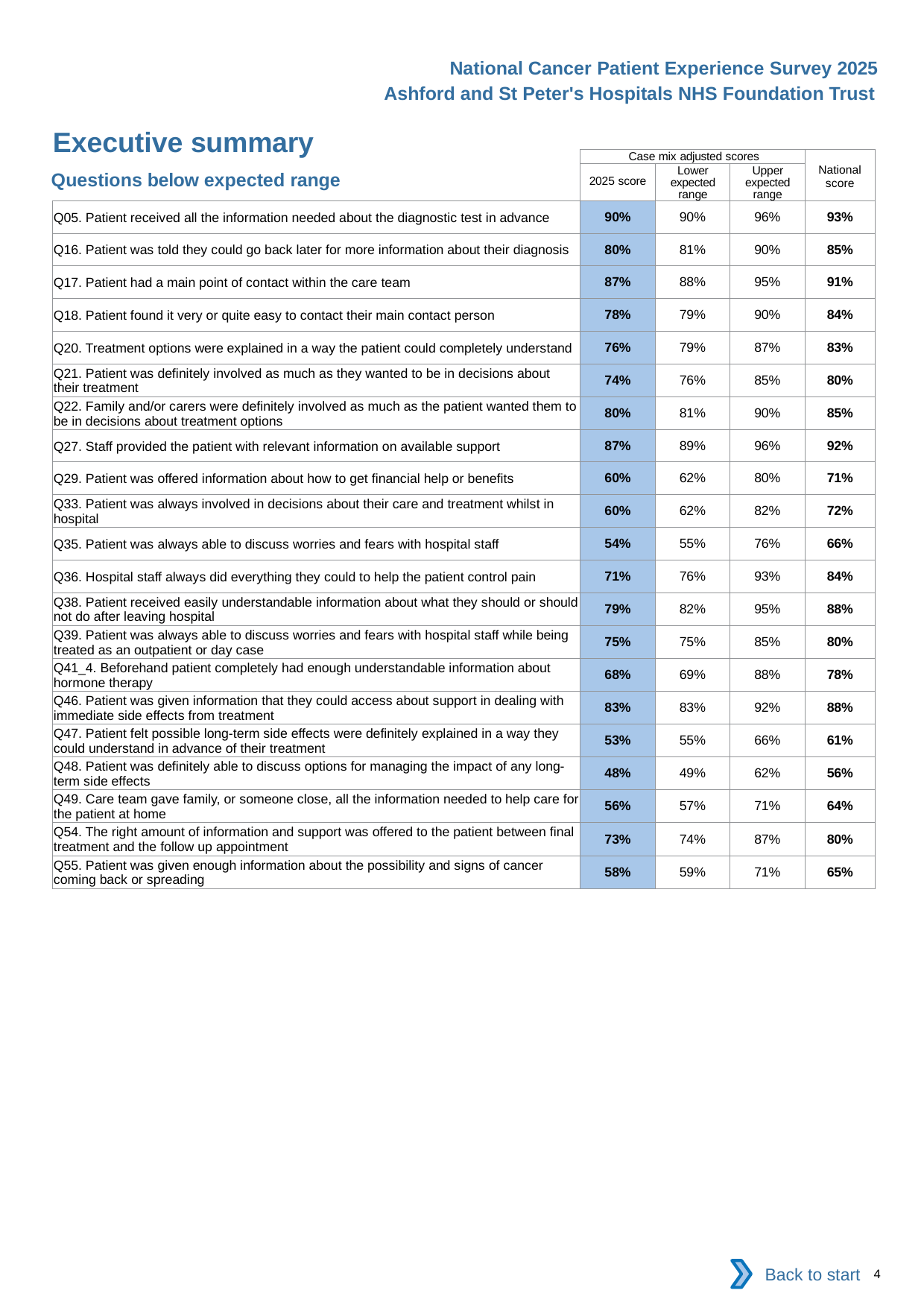

National Cancer Patient Experience Survey 2025
Ashford and St Peter's Hospitals NHS Foundation Trust
Executive summary (2)
|  | Case mix adjusted scores |  |  | National score |
| --- | --- | --- | --- | --- |
|  | 2025 score | Lower expected range | Upper expected range |  |
| Q05. Patient received all the information needed about the diagnostic test in advance | 90% | 90% | 96% | 93% |
| Q16. Patient was told they could go back later for more information about their diagnosis | 80% | 81% | 90% | 85% |
| Q17. Patient had a main point of contact within the care team | 87% | 88% | 95% | 91% |
| Q18. Patient found it very or quite easy to contact their main contact person | 78% | 79% | 90% | 84% |
| Q20. Treatment options were explained in a way the patient could completely understand | 76% | 79% | 87% | 83% |
| Q21. Patient was definitely involved as much as they wanted to be in decisions about their treatment | 74% | 76% | 85% | 80% |
| Q22. Family and/or carers were definitely involved as much as the patient wanted them to be in decisions about treatment options | 80% | 81% | 90% | 85% |
| Q27. Staff provided the patient with relevant information on available support | 87% | 89% | 96% | 92% |
| Q29. Patient was offered information about how to get financial help or benefits | 60% | 62% | 80% | 71% |
| Q33. Patient was always involved in decisions about their care and treatment whilst in hospital | 60% | 62% | 82% | 72% |
| Q35. Patient was always able to discuss worries and fears with hospital staff | 54% | 55% | 76% | 66% |
| Q36. Hospital staff always did everything they could to help the patient control pain | 71% | 76% | 93% | 84% |
| Q38. Patient received easily understandable information about what they should or should not do after leaving hospital | 79% | 82% | 95% | 88% |
| Q39. Patient was always able to discuss worries and fears with hospital staff while being treated as an outpatient or day case | 75% | 75% | 85% | 80% |
| Q41\_4. Beforehand patient completely had enough understandable information about hormone therapy | 68% | 69% | 88% | 78% |
| Q46. Patient was given information that they could access about support in dealing with immediate side effects from treatment | 83% | 83% | 92% | 88% |
| Q47. Patient felt possible long-term side effects were definitely explained in a way they could understand in advance of their treatment | 53% | 55% | 66% | 61% |
| Q48. Patient was definitely able to discuss options for managing the impact of any long-term side effects | 48% | 49% | 62% | 56% |
| Q49. Care team gave family, or someone close, all the information needed to help care for the patient at home | 56% | 57% | 71% | 64% |
| Q54. The right amount of information and support was offered to the patient between final treatment and the follow up appointment | 73% | 74% | 87% | 80% |
| Q55. Patient was given enough information about the possibility and signs of cancer coming back or spreading | 58% | 59% | 71% | 65% |
Questions below expected range
Back to start

4